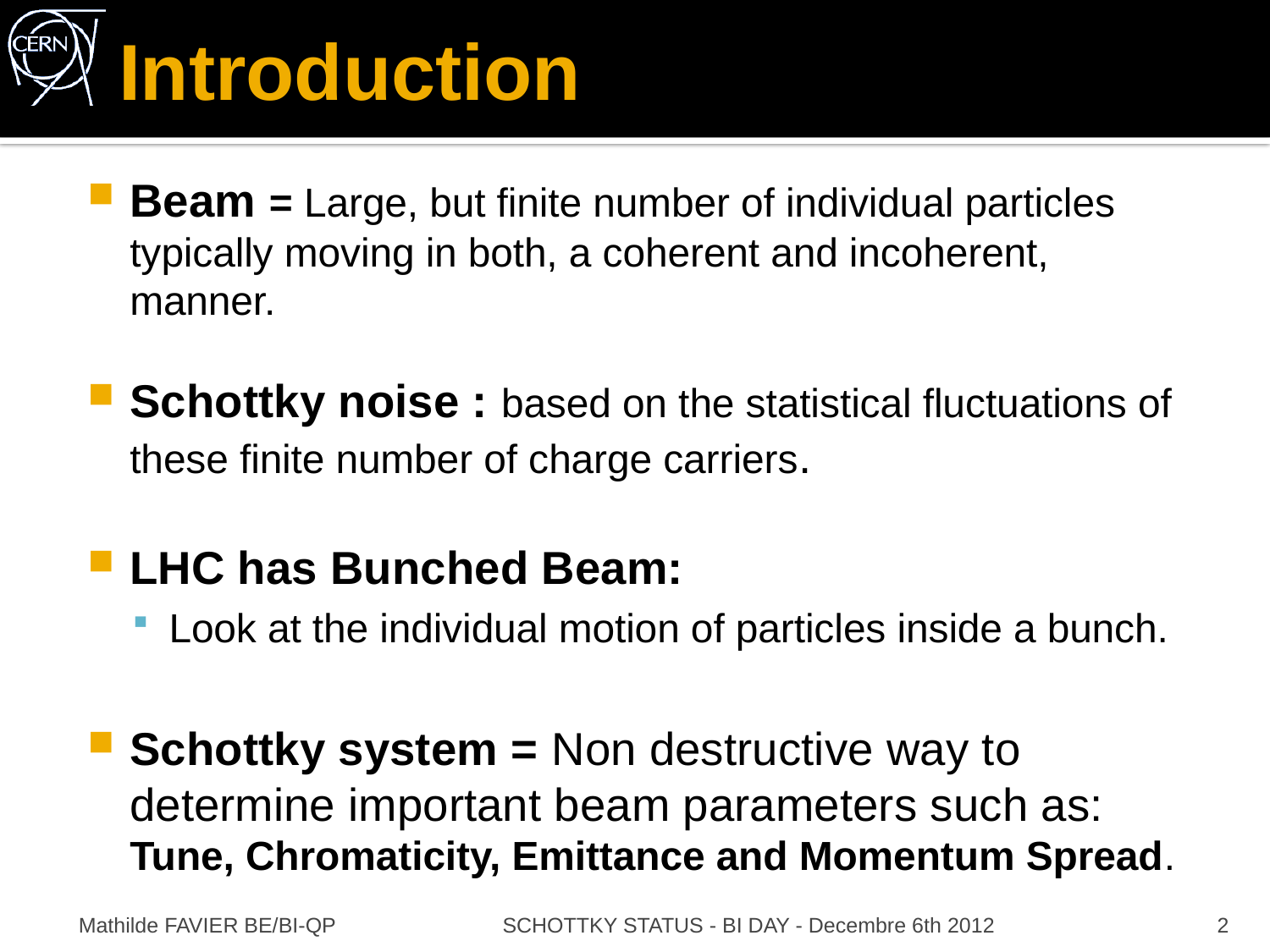

# Introduction
Beam = Large, but finite number of individual particles typically moving in both, a coherent and incoherent, manner.

Schottky noise : based on the statistical fluctuations of these finite number of charge carriers.

LHC has Bunched Beam:
Look at the individual motion of particles inside a bunch.

Schottky system = Non destructive way to determine important beam parameters such as: Tune, Chromaticity, Emittance and Momentum Spread.

Mathilde FAVIER BE/BI-QP
SCHOTTKY STATUS - BI DAY - Decembre 6th 2012
2